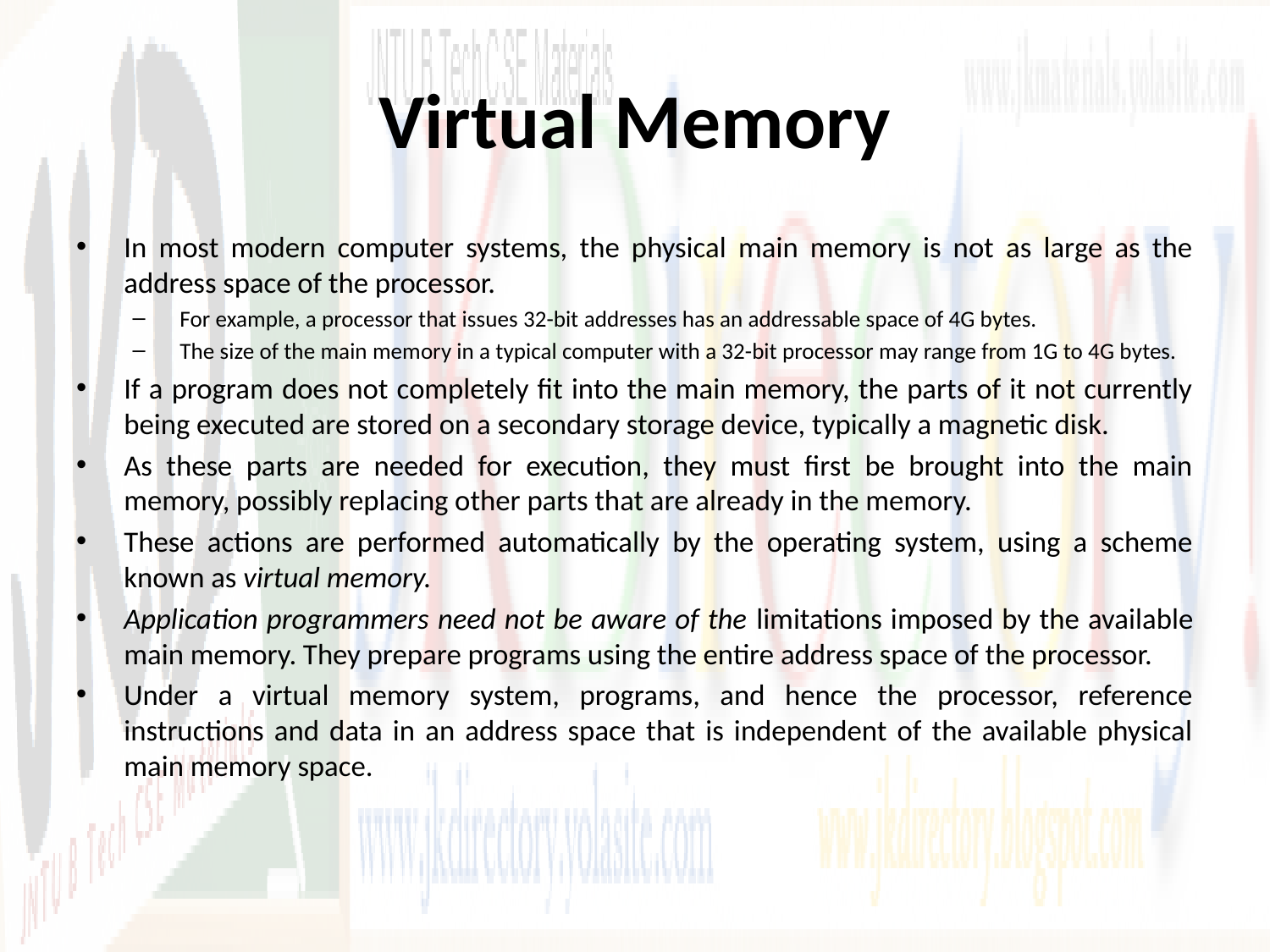

# Virtual Memory
In most modern computer systems, the physical main memory is not as large as the address space of the processor.
For example, a processor that issues 32-bit addresses has an addressable space of 4G bytes.
The size of the main memory in a typical computer with a 32-bit processor may range from 1G to 4G bytes.
If a program does not completely fit into the main memory, the parts of it not currently being executed are stored on a secondary storage device, typically a magnetic disk.
As these parts are needed for execution, they must first be brought into the main memory, possibly replacing other parts that are already in the memory.
These actions are performed automatically by the operating system, using a scheme known as virtual memory.
Application programmers need not be aware of the limitations imposed by the available main memory. They prepare programs using the entire address space of the processor.
Under a virtual memory system, programs, and hence the processor, reference instructions and data in an address space that is independent of the available physical main memory space.